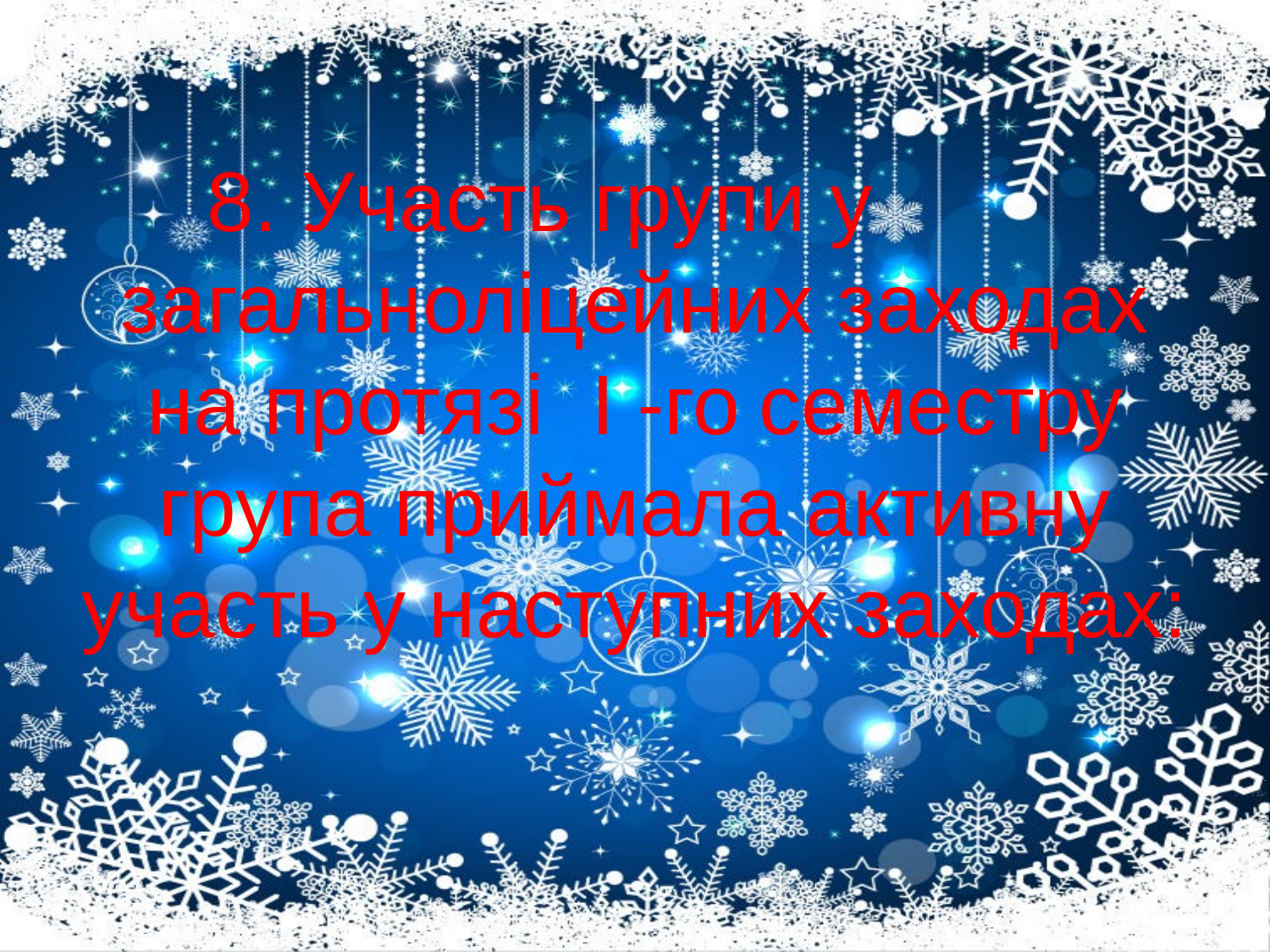

# 8. Участь групи у          загальноліцейних заходах на протязі  I -го семестру група приймала активну участь у наступних заходах: